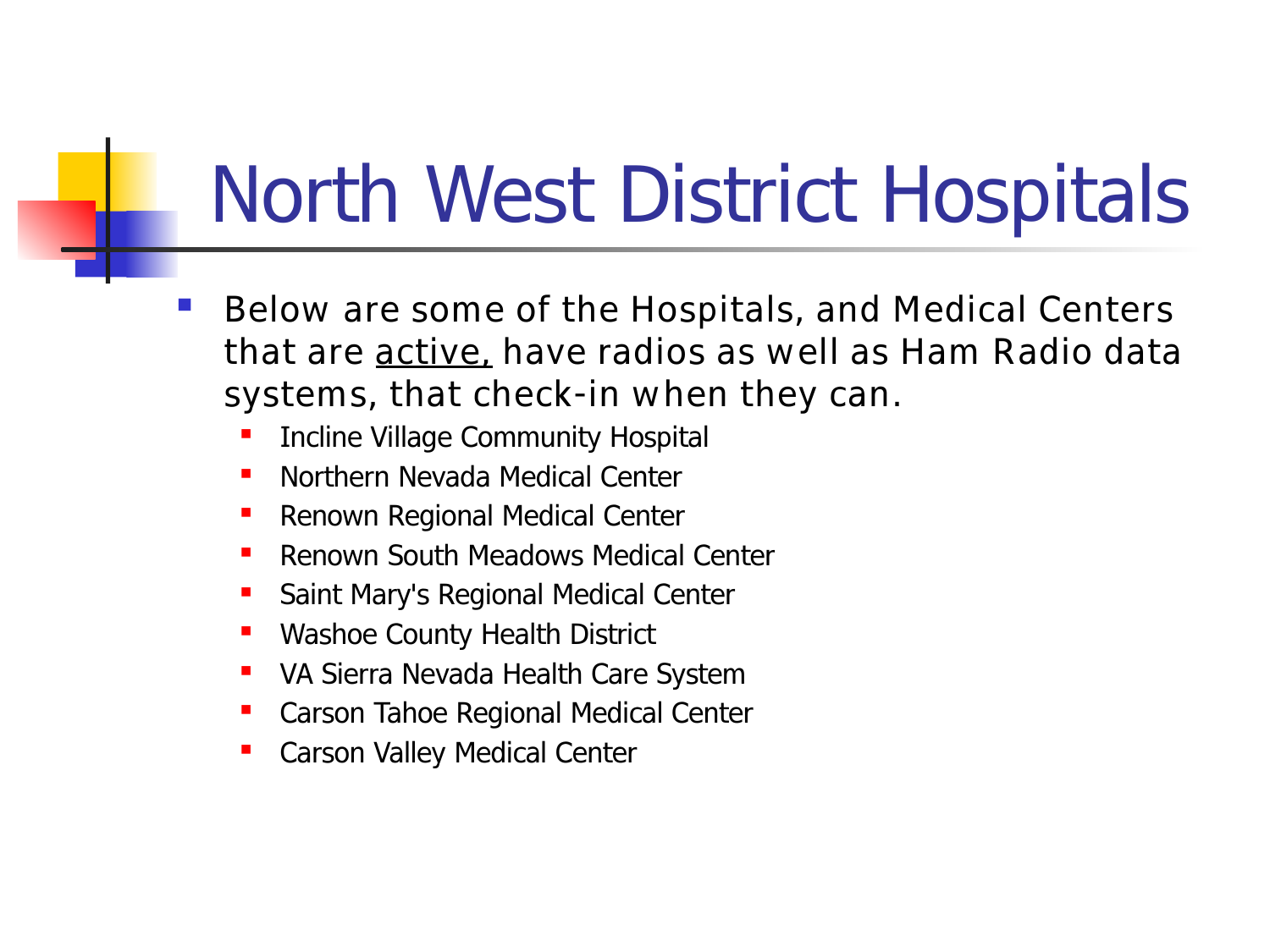

# North West District Hospitals
Below are some of the Hospitals, and Medical Centers that are active, have radios as well as Ham Radio data systems, that check-in when they can.
Incline Village Community Hospital
Northern Nevada Medical Center
Renown Regional Medical Center
Renown South Meadows Medical Center
Saint Mary's Regional Medical Center
Washoe County Health District
VA Sierra Nevada Health Care System
Carson Tahoe Regional Medical Center
Carson Valley Medical Center